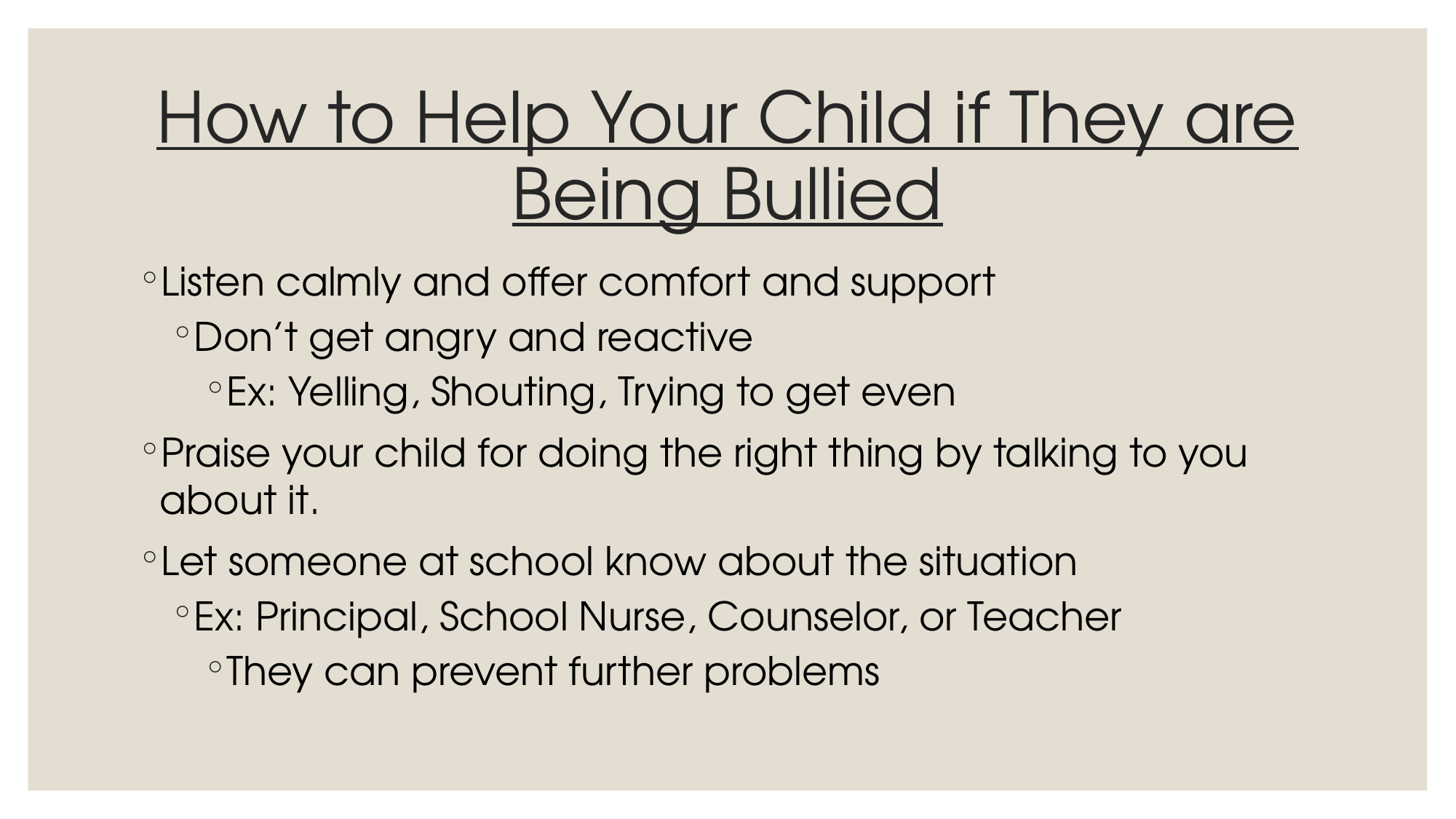

# How to Help Your Child if They are Being Bullied
Listen calmly and offer comfort and support
Don’t get angry and reactive
Ex: Yelling, Shouting, Trying to get even
Praise your child for doing the right thing by talking to you about it.
Let someone at school know about the situation
Ex: Principal, School Nurse, Counselor, or Teacher
They can prevent further problems